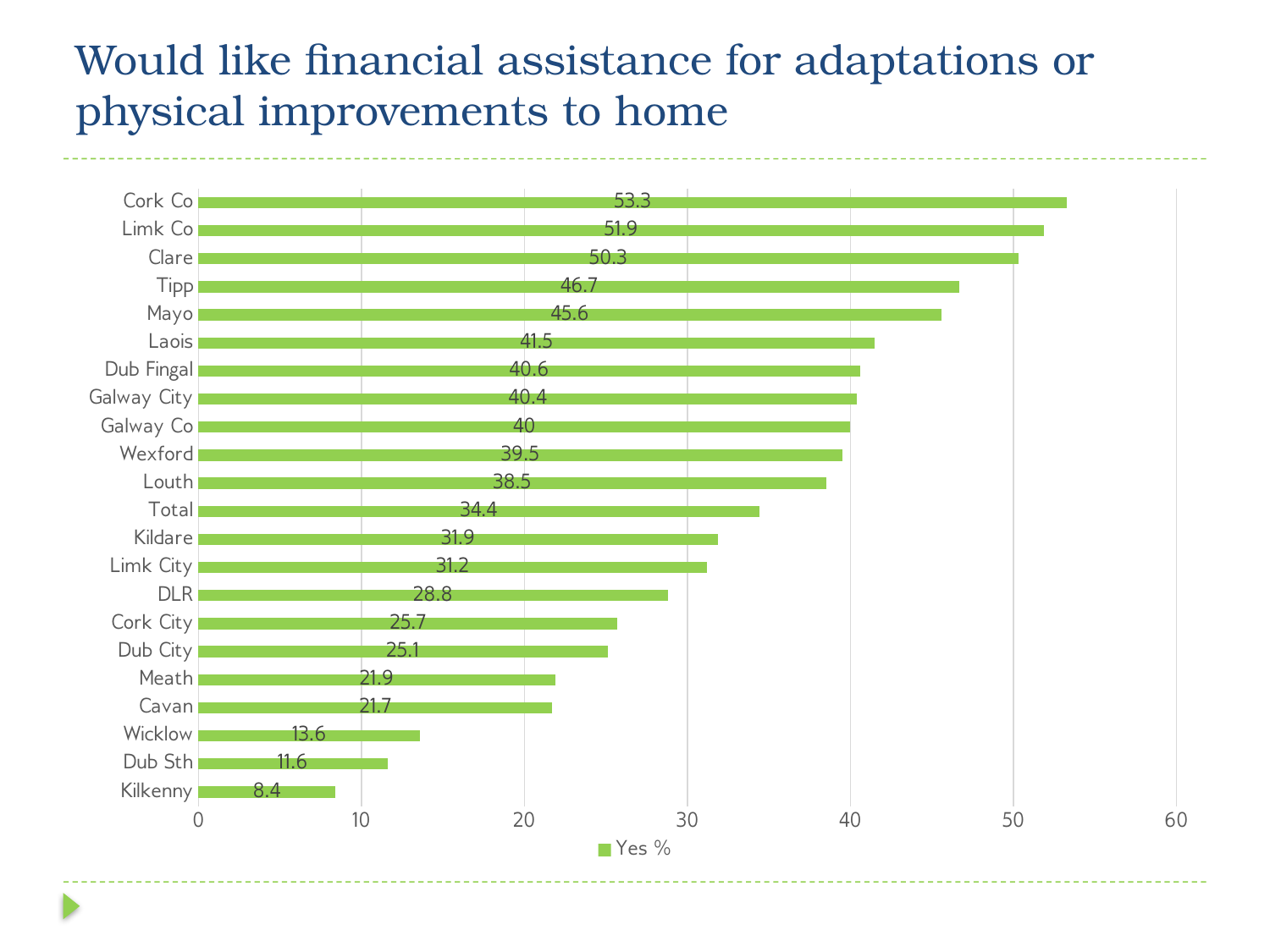

# Would like financial assistance for adaptations or physical improvements to home

### Chart

| Category | Yes |
|---|---|
| Kilkenny | 8.4 |
| Dub Sth | 11.6 |
| Wicklow | 13.6 |
| Cavan | 21.7 |
| Meath | 21.9 |
| Dub City | 25.1 |
| Cork City | 25.7 |
| DLR | 28.8 |
| Limk City | 31.2 |
| Kildare | 31.9 |
| Total | 34.4 |
| Louth | 38.5 |
| Wexford | 39.5 |
| Galway Co | 40.0 |
| Galway City | 40.4 |
| Dub Fingal | 40.6 |
| Laois | 41.5 |
| Mayo | 45.6 |
| Tipp | 46.7 |
| Clare | 50.3 |
| Limk Co | 51.9 |
| Cork Co | 53.3 |